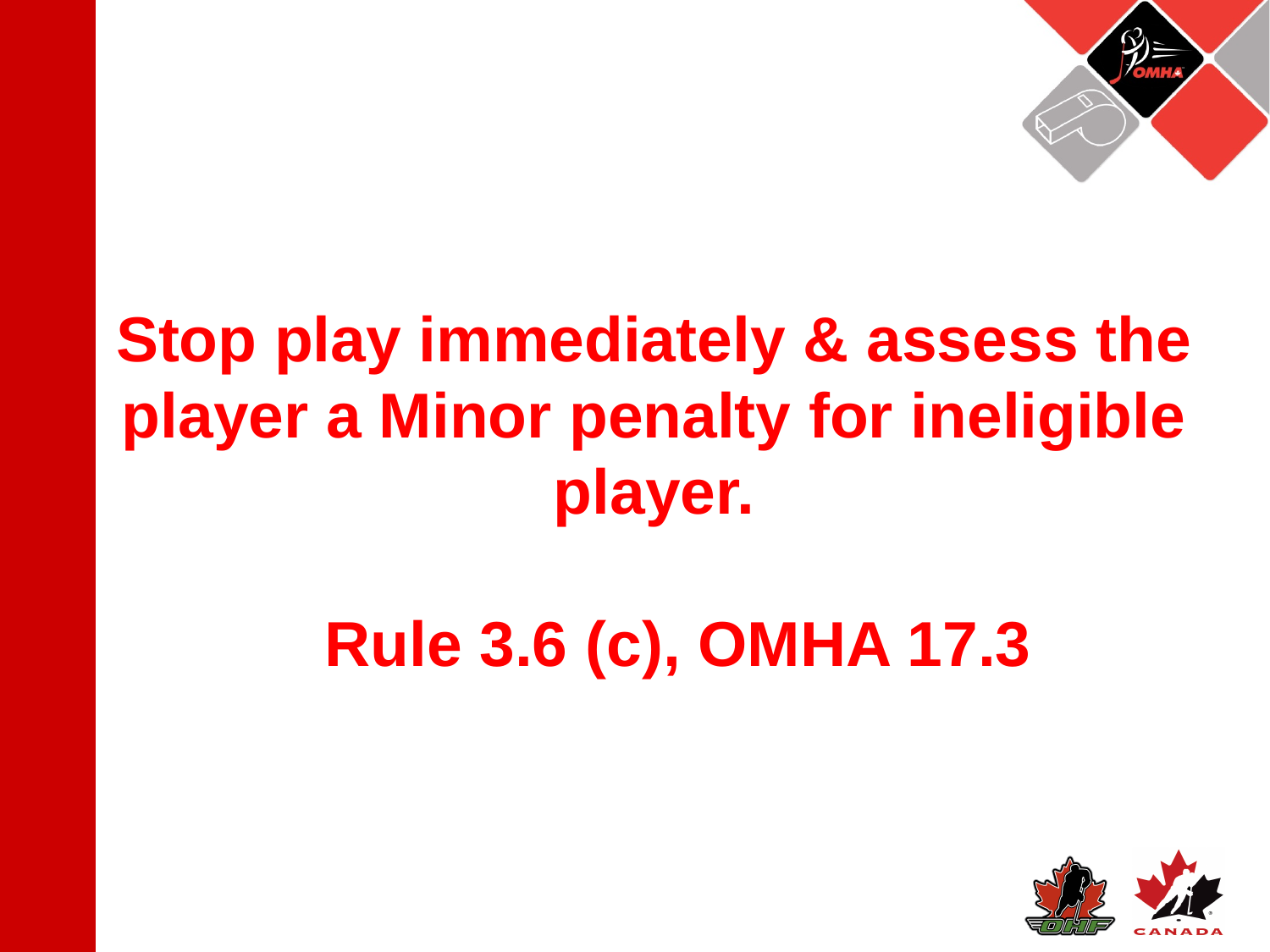

Stop play immediately & assess the player a Minor penalty for ineligible player.

Rule 3.6 (c), OMHA 17.3